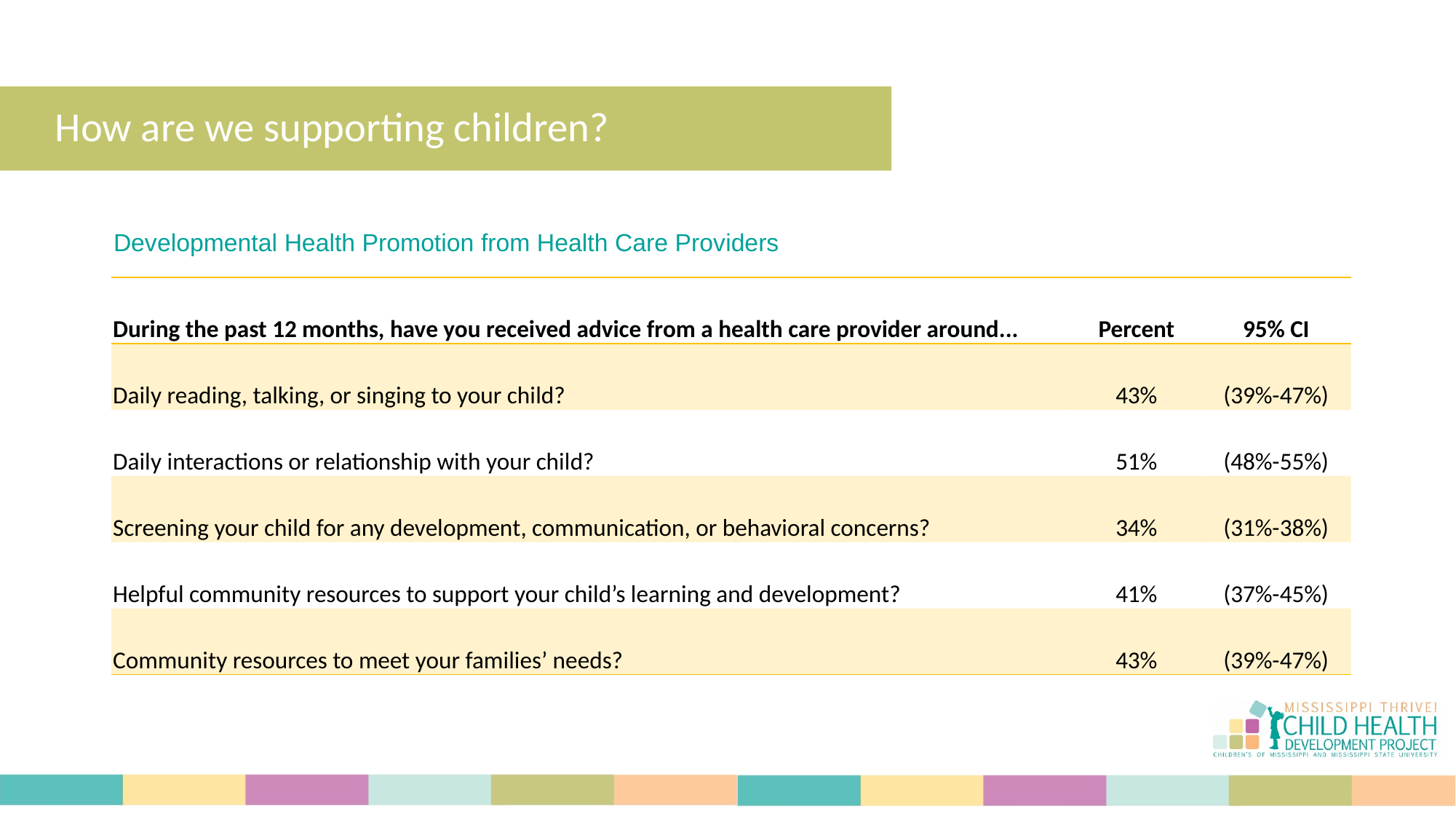

# How are we supporting children?
Developmental Health Promotion from Health Care Providers
| During the past 12 months, have you received advice from a health care provider around... | Percent | 95% CI |
| --- | --- | --- |
| Daily reading, talking, or singing to your child? | 43% | (39%-47%) |
| Daily interactions or relationship with your child? | 51% | (48%-55%) |
| Screening your child for any development, communication, or behavioral concerns? | 34% | (31%-38%) |
| Helpful community resources to support your child’s learning and development? | 41% | (37%-45%) |
| Community resources to meet your families’ needs? | 43% | (39%-47%) |